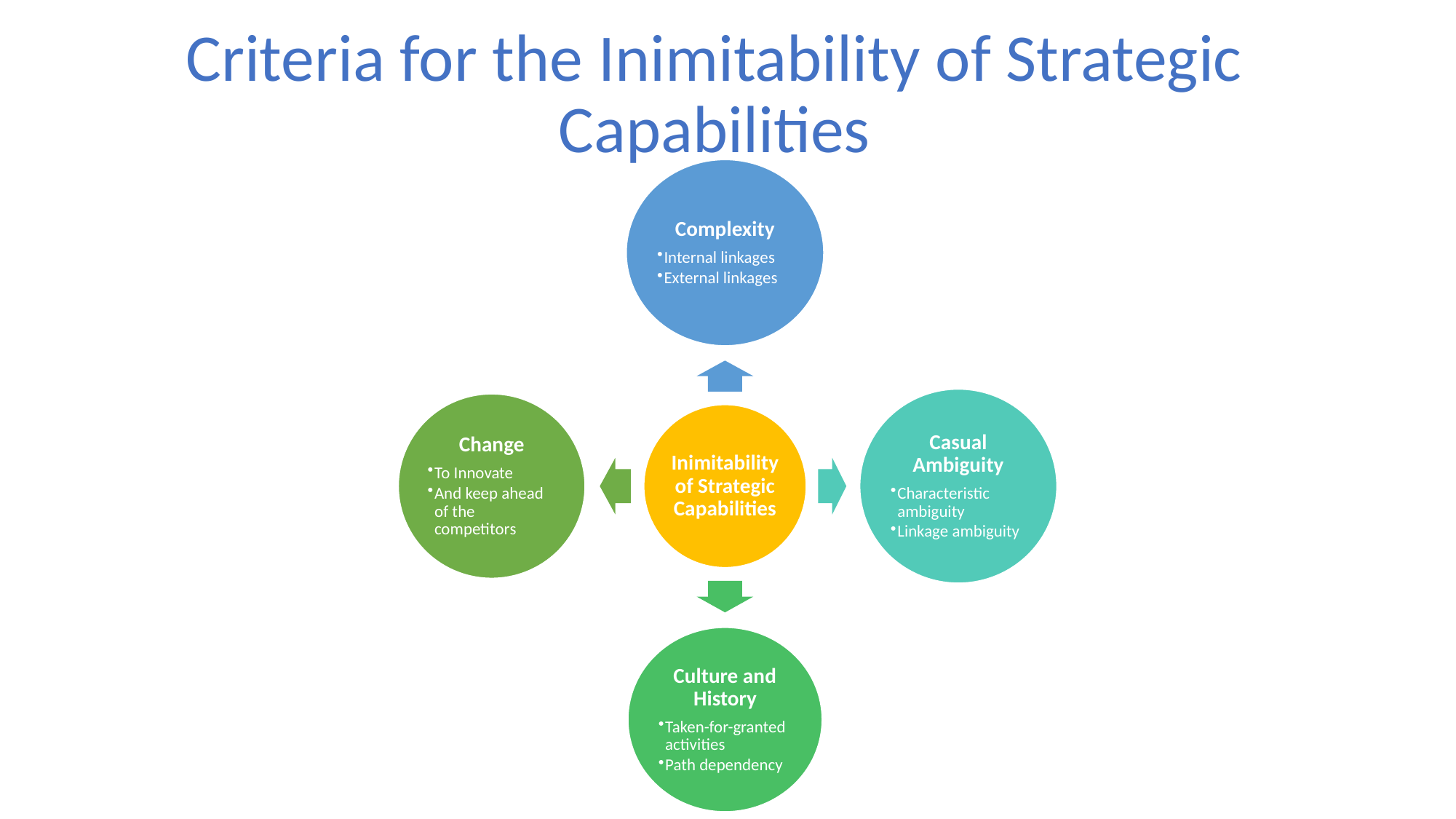

# Criteria for the Inimitability of Strategic Capabilities
Inimitability of Strategic Capabilities

Complexity
Internal linkages
External linkages

Casual Ambiguity
Characteristic ambiguity
Linkage ambiguity

Culture and History
Taken-for-granted activities
Path dependency

Change
To Innovate
And keep ahead of the competitors